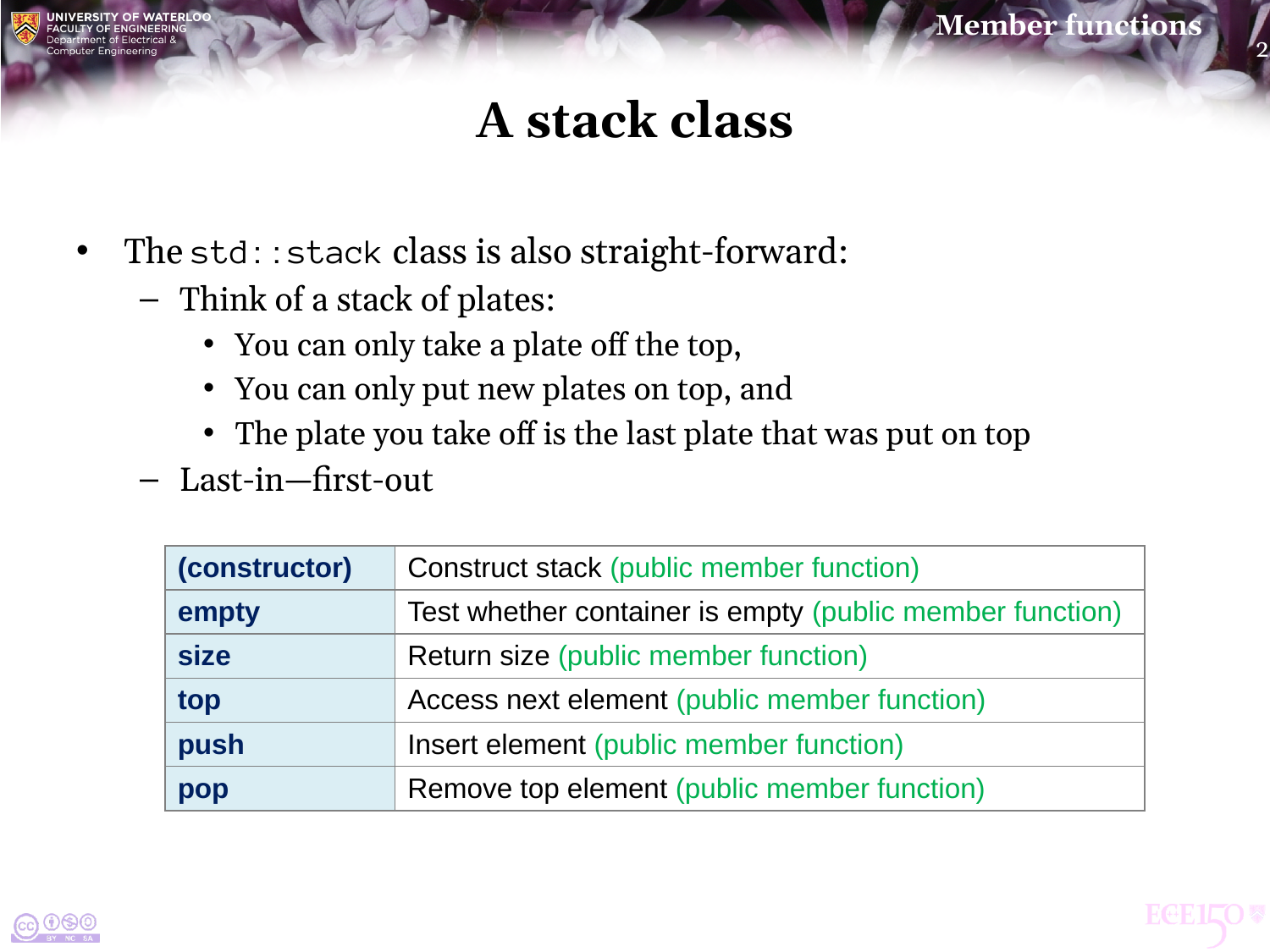

# A stack class
The std::stack class is also straight-forward:
Think of a stack of plates:
You can only take a plate off the top,
You can only put new plates on top, and
The plate you take off is the last plate that was put on top
Last-in—first-out
| (constructor) | Construct stack (public member function) |
| --- | --- |
| empty | Test whether container is empty (public member function) |
| size | Return size (public member function) |
| top | Access next element (public member function) |
| push | Insert element (public member function) |
| pop | Remove top element (public member function) |